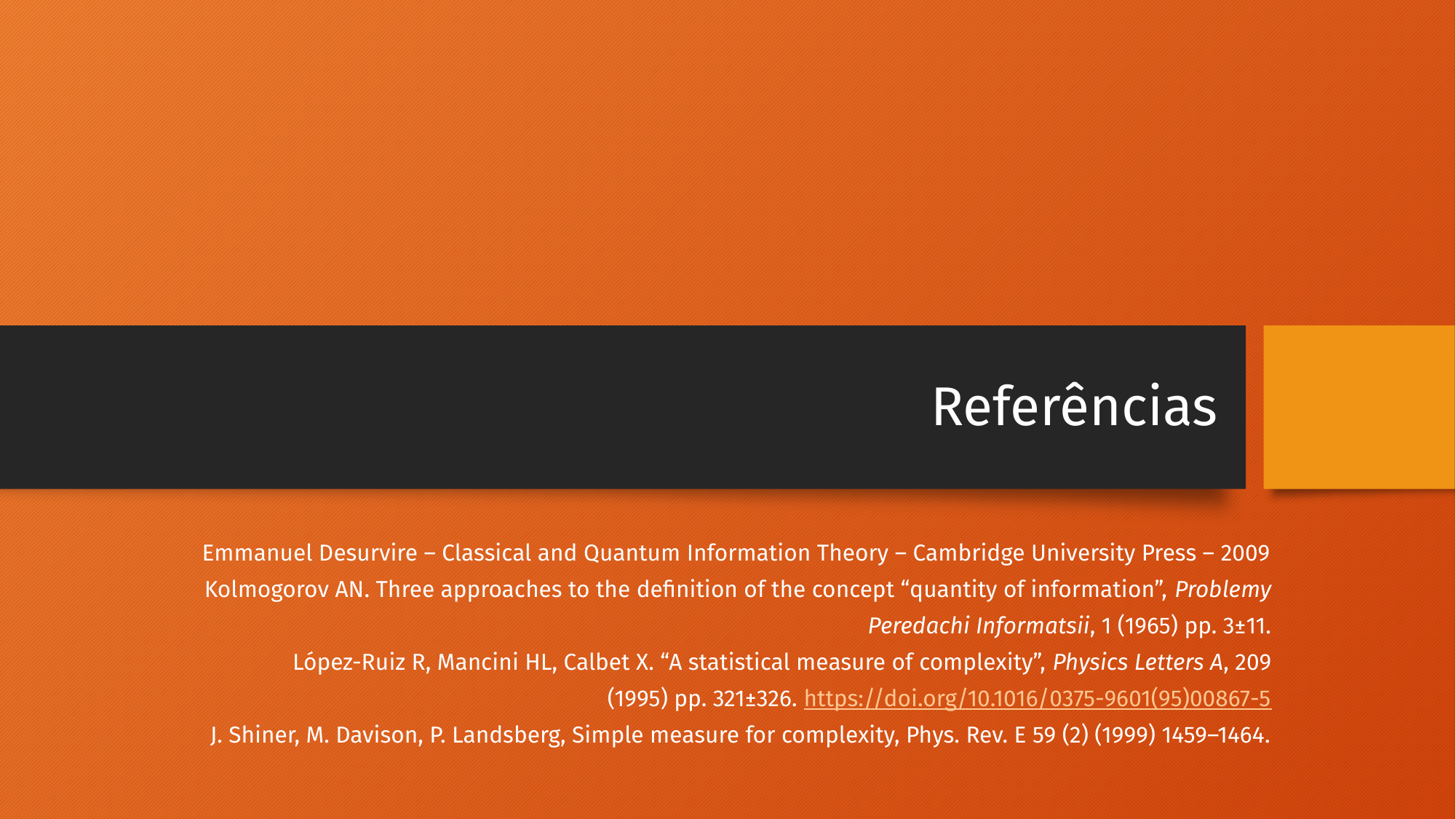

# Referências
Emmanuel Desurvire – Classical and Quantum Information Theory – Cambridge University Press – 2009
  Kolmogorov AN. Three approaches to the definition of the concept “quantity of information”, Problemy
Peredachi Informatsii, 1 (1965) pp. 3±11.
López-Ruiz R, Mancini HL, Calbet X. “A statistical measure of complexity”, Physics Letters A, 209
(1995) pp. 321±326. https://doi.org/10.1016/0375-9601(95)00867-5
J. Shiner, M. Davison, P. Landsberg, Simple measure for complexity, Phys. Rev. E 59 (2) (1999) 1459–1464.